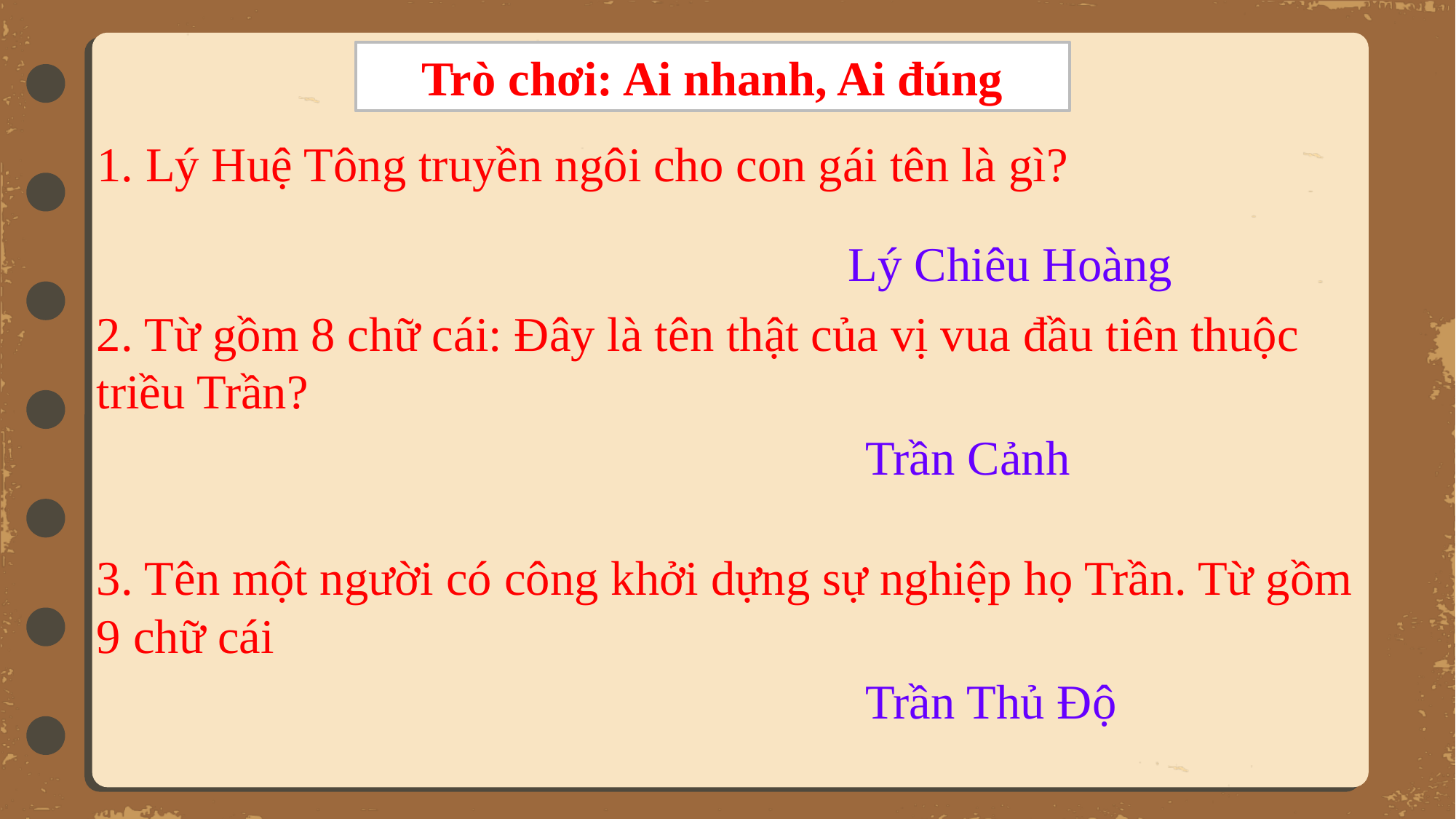

Trò chơi: Ai nhanh, Ai đúng
1. Lý Huệ Tông truyền ngôi cho con gái tên là gì?
Lý Chiêu Hoàng
2. Từ gồm 8 chữ cái: Đây là tên thật của vị vua đầu tiên thuộc triều Trần?
Trần Cảnh
3. Tên một người có công khởi dựng sự nghiệp họ Trần. Từ gồm 9 chữ cái
Trần Thủ Độ